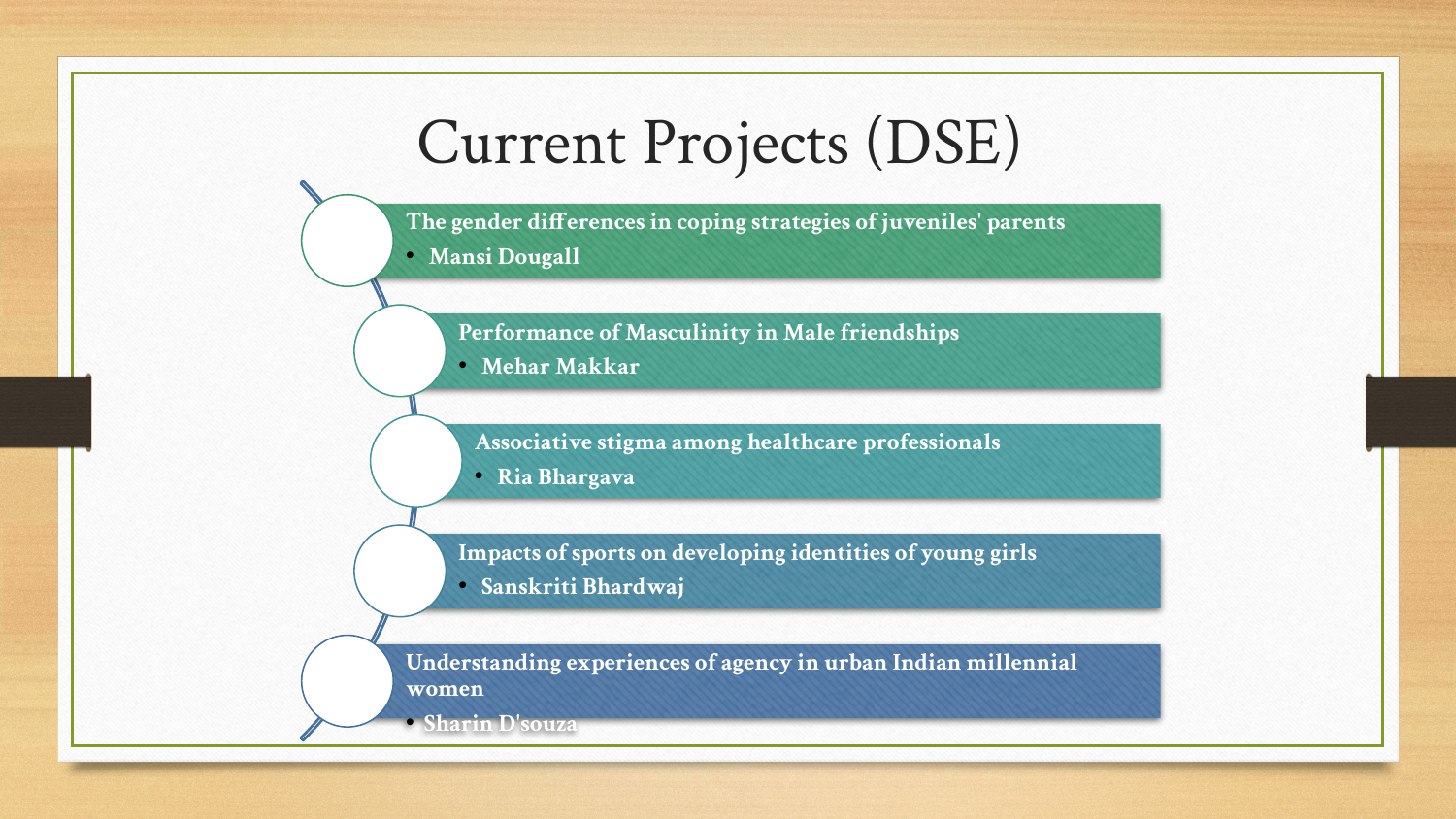

# Current Projects (DSE)
The gender differences in coping strategies of juveniles' parents
 Mansi Dougall
Performance of Masculinity in Male friendships
 Mehar Makkar
Associative stigma among healthcare professionals
 Ria Bhargava
Impacts of sports on developing identities of young girls
 Sanskriti Bhardwaj
Understanding experiences of agency in urban Indian millennial women
Sharin D'souza